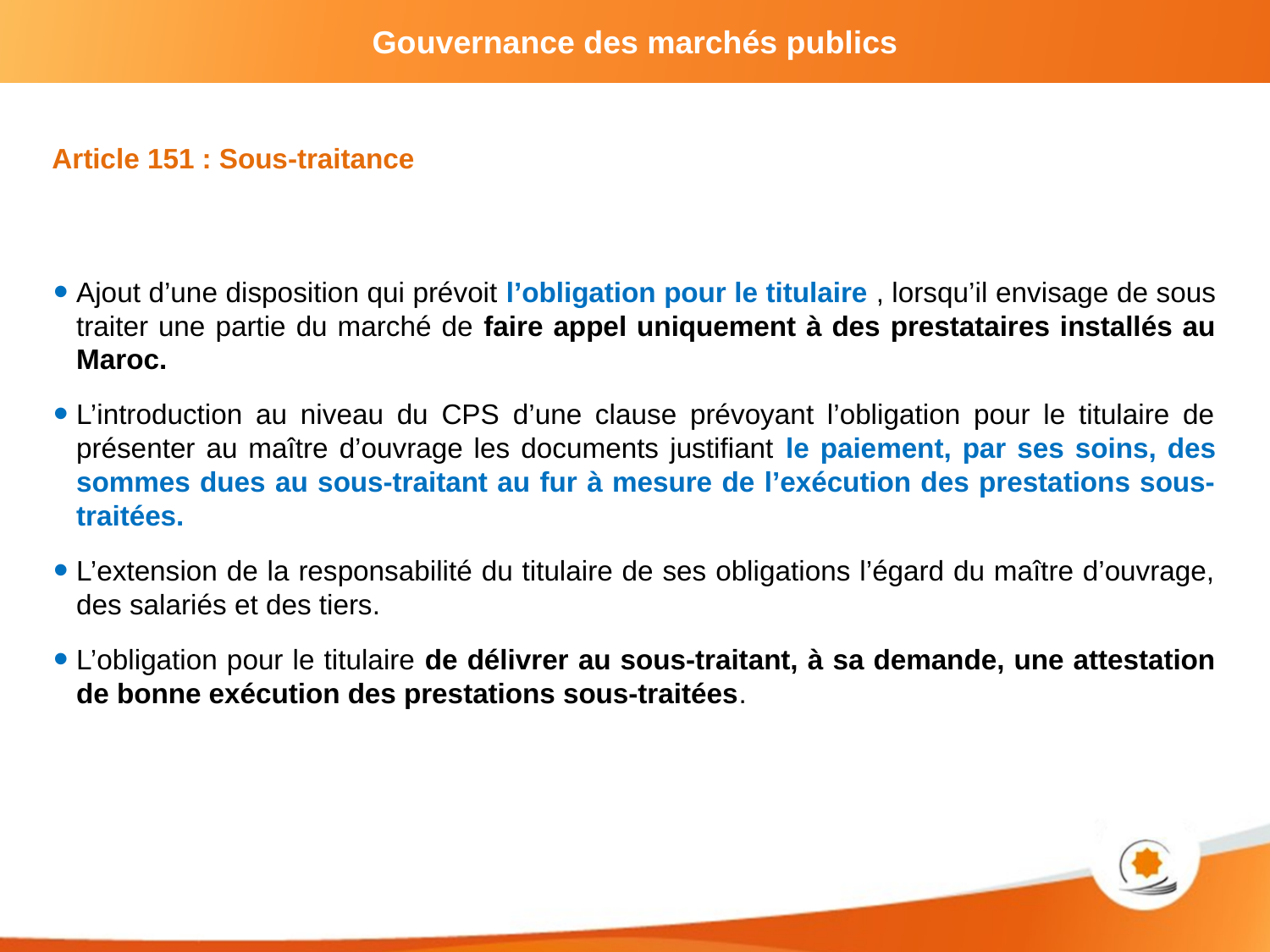

Article 151 : Sous-traitance

Ajout d’une disposition qui prévoit l’obligation pour le titulaire , lorsqu’il envisage de sous traiter une partie du marché de faire appel uniquement à des prestataires installés au Maroc.
L’introduction au niveau du CPS d’une clause prévoyant l’obligation pour le titulaire de présenter au maître d’ouvrage les documents justifiant le paiement, par ses soins, des sommes dues au sous-traitant au fur à mesure de l’exécution des prestations sous-traitées.
L’extension de la responsabilité du titulaire de ses obligations l’égard du maître d’ouvrage, des salariés et des tiers.
L’obligation pour le titulaire de délivrer au sous-traitant, à sa demande, une attestation de bonne exécution des prestations sous-traitées.